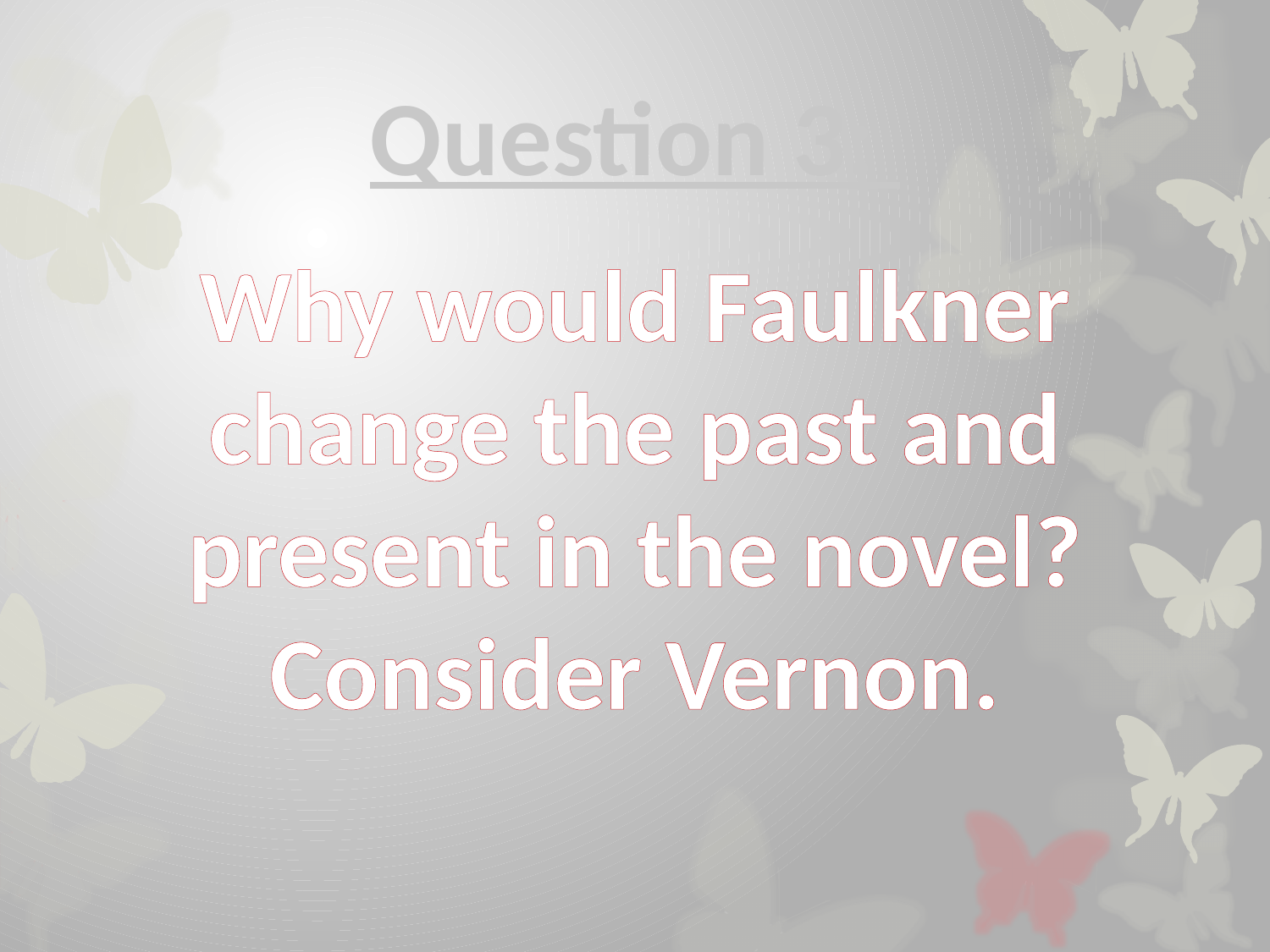

Question 3:
Why would Faulkner change the past and present in the novel? Consider Vernon.